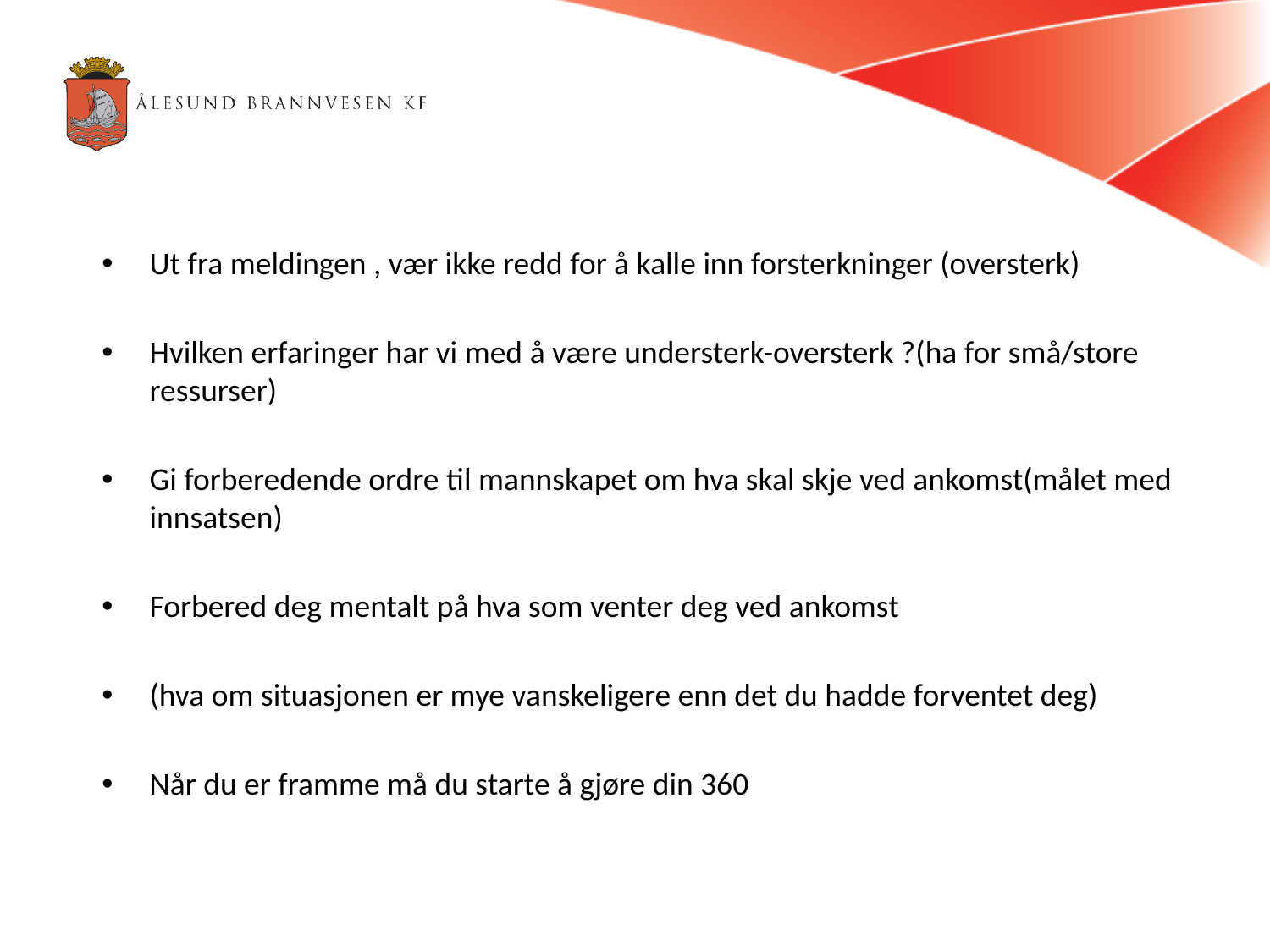

Ut fra meldingen , vær ikke redd for å kalle inn forsterkninger (oversterk)

Hvilken erfaringer har vi med å være understerk-oversterk ?(ha for små/store ressurser)

Gi forberedende ordre til mannskapet om hva skal skje ved ankomst(målet med innsatsen)

Forbered deg mentalt på hva som venter deg ved ankomst

(hva om situasjonen er mye vanskeligere enn det du hadde forventet deg)

Når du er framme må du starte å gjøre din 360